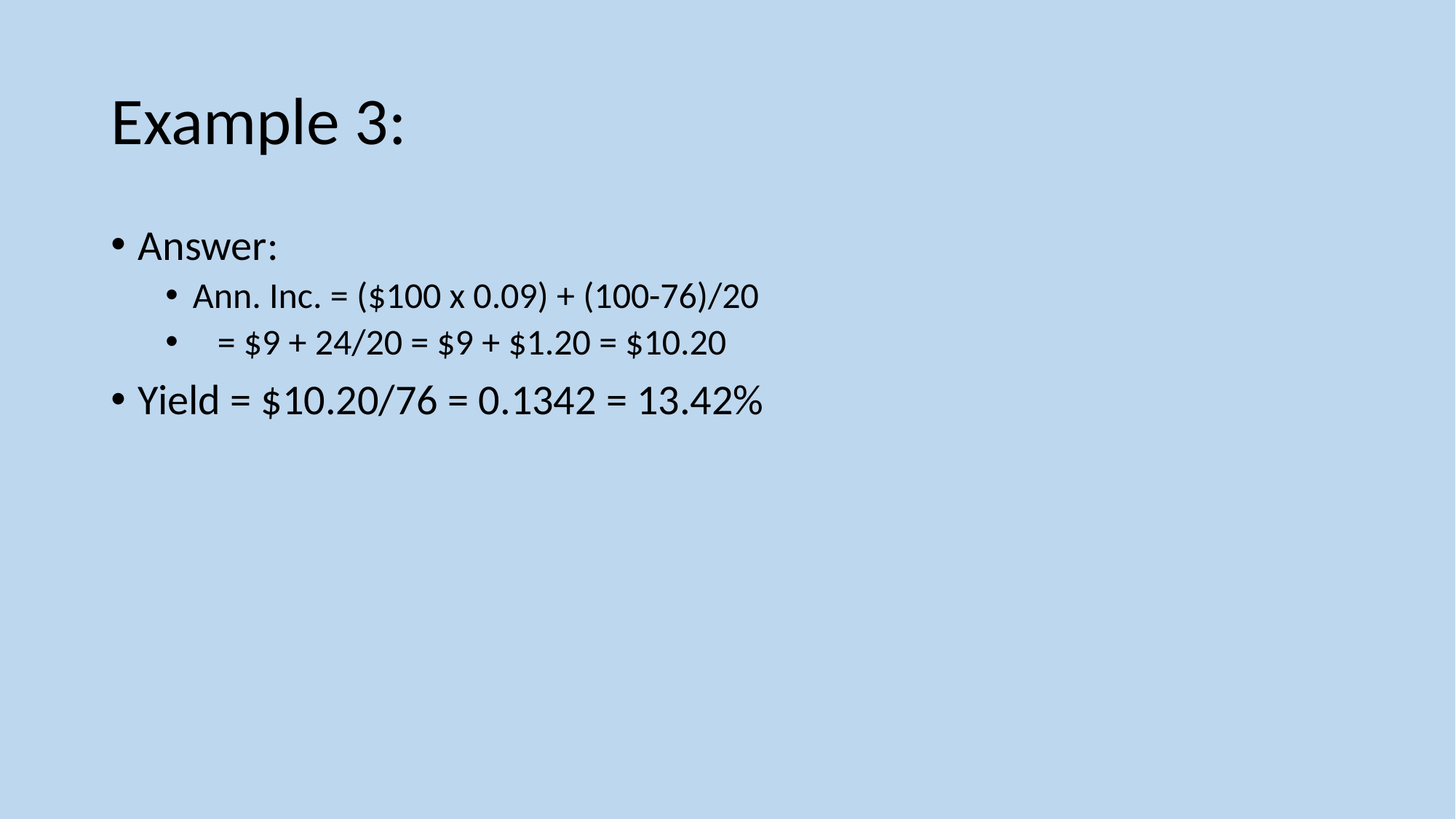

# Example 3:
Answer:
Ann. Inc. = ($100 x 0.09) + (100-76)/20
   = $9 + 24/20 = $9 + $1.20 = $10.20
Yield = $10.20/76 = 0.1342 = 13.42%